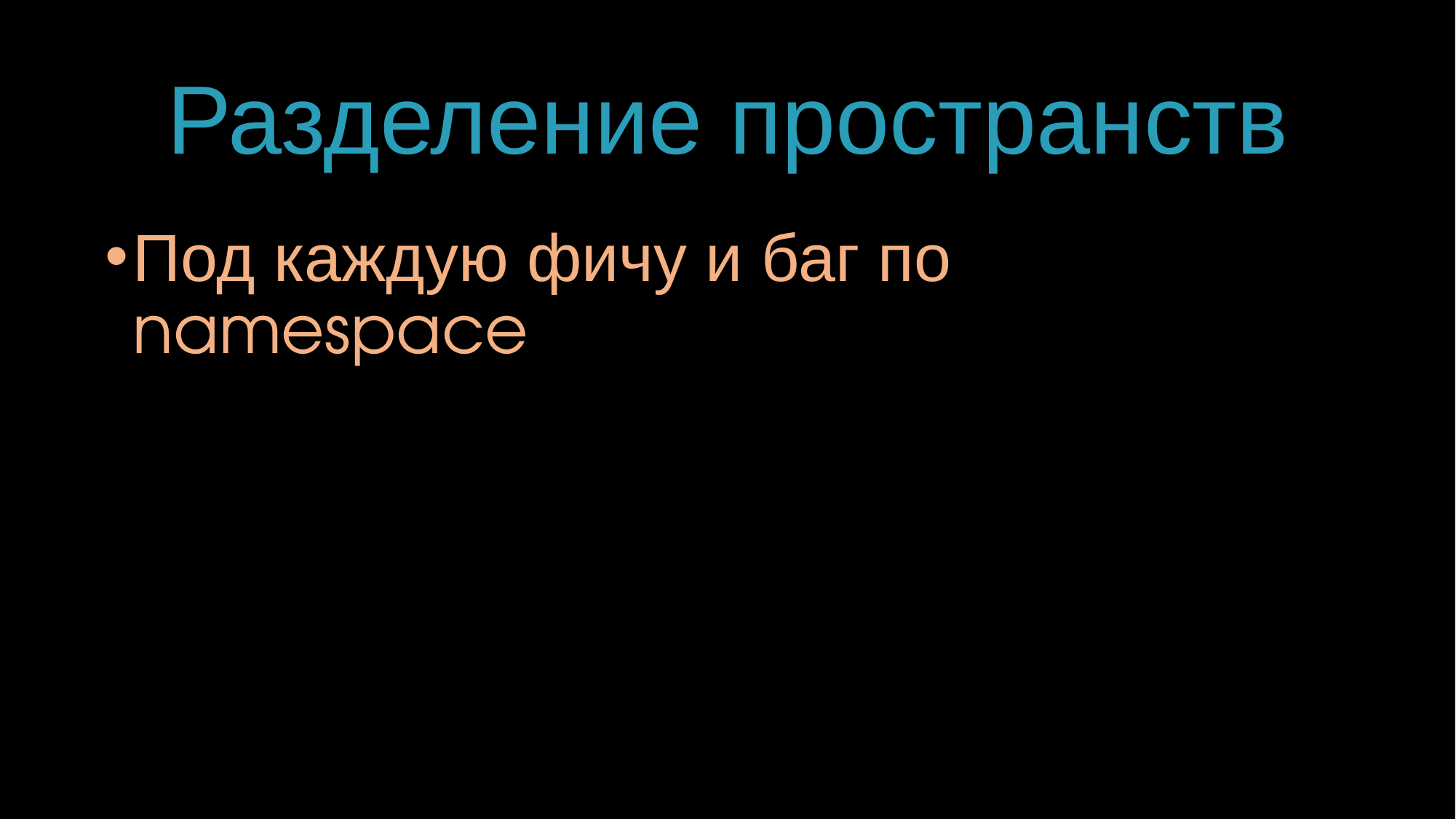

# Разделение пространств
Под каждую фичу и баг по namespace